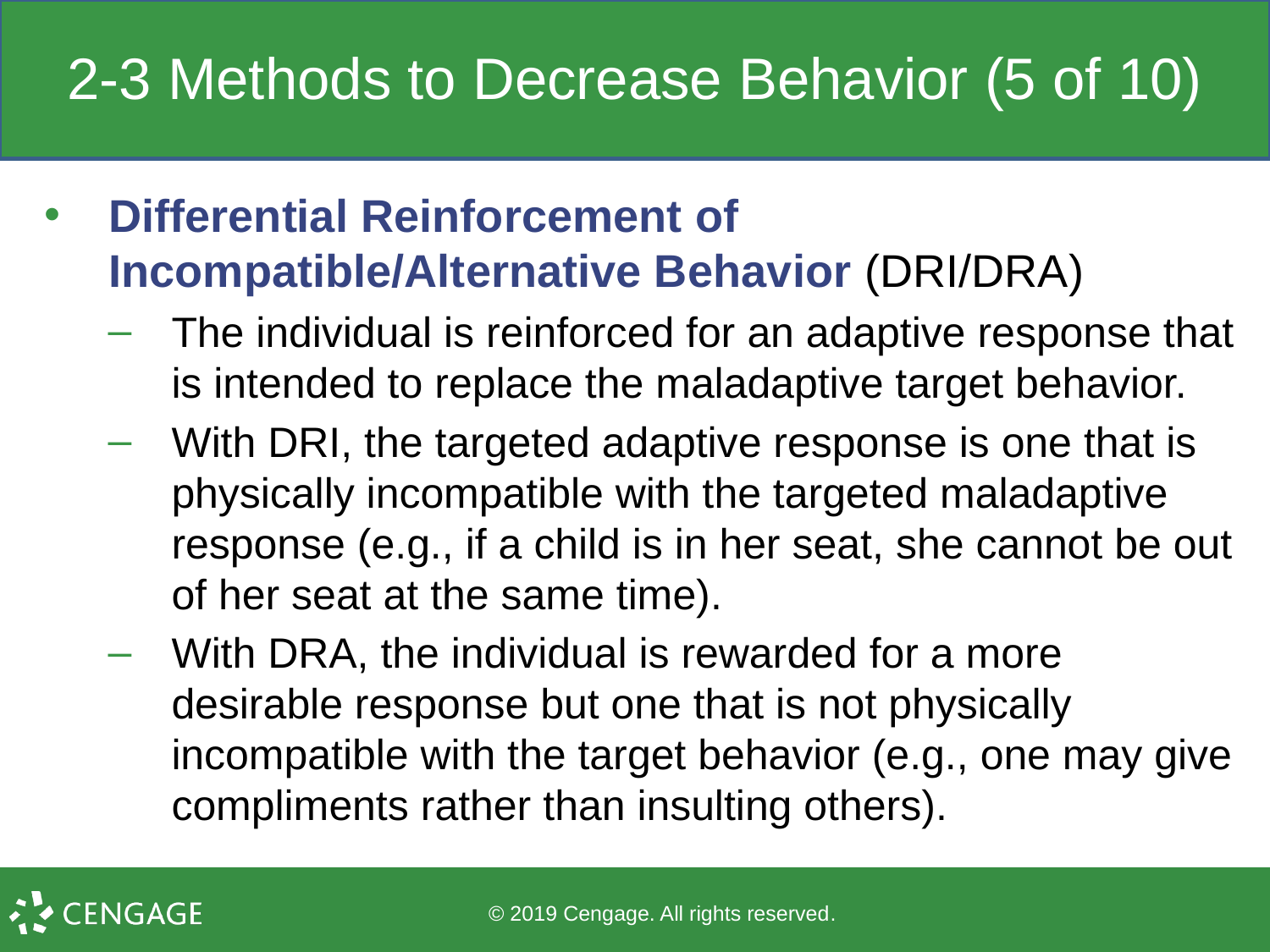

# 2-3 Methods to Decrease Behavior (5 of 10)
Differential Reinforcement of Incompatible/Alternative Behavior (DRI/DRA)
The individual is reinforced for an adaptive response that is intended to replace the maladaptive target behavior.
With DRI, the targeted adaptive response is one that is physically incompatible with the targeted maladaptive response (e.g., if a child is in her seat, she cannot be out of her seat at the same time).
With DRA, the individual is rewarded for a more desirable response but one that is not physically incompatible with the target behavior (e.g., one may give compliments rather than insulting others).